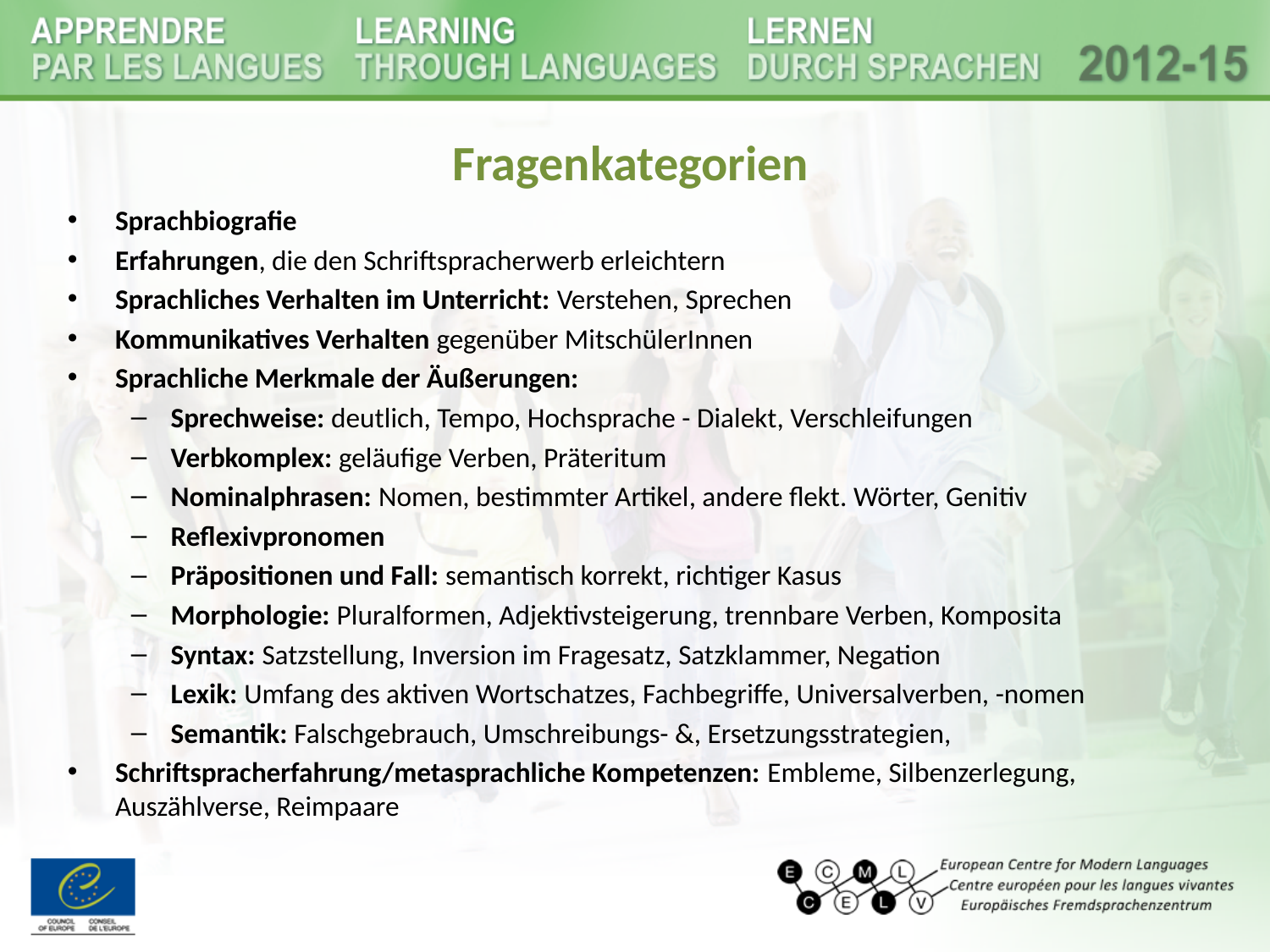

# Fragenkategorien
Sprachbiografie
Erfahrungen, die den Schriftspracherwerb erleichtern
Sprachliches Verhalten im Unterricht: Verstehen, Sprechen
Kommunikatives Verhalten gegenüber MitschülerInnen
Sprachliche Merkmale der Äußerungen:
Sprechweise: deutlich, Tempo, Hochsprache - Dialekt, Verschleifungen
Verbkomplex: geläufige Verben, Präteritum
Nominalphrasen: Nomen, bestimmter Artikel, andere flekt. Wörter, Genitiv
Reflexivpronomen
Präpositionen und Fall: semantisch korrekt, richtiger Kasus
Morphologie: Pluralformen, Adjektivsteigerung, trennbare Verben, Komposita
Syntax: Satzstellung, Inversion im Fragesatz, Satzklammer, Negation
Lexik: Umfang des aktiven Wortschatzes, Fachbegriffe, Universalverben, -nomen
Semantik: Falschgebrauch, Umschreibungs- &, Ersetzungsstrategien,
Schriftspracherfahrung/metasprachliche Kompetenzen: Embleme, Silbenzerlegung, Auszählverse, Reimpaare